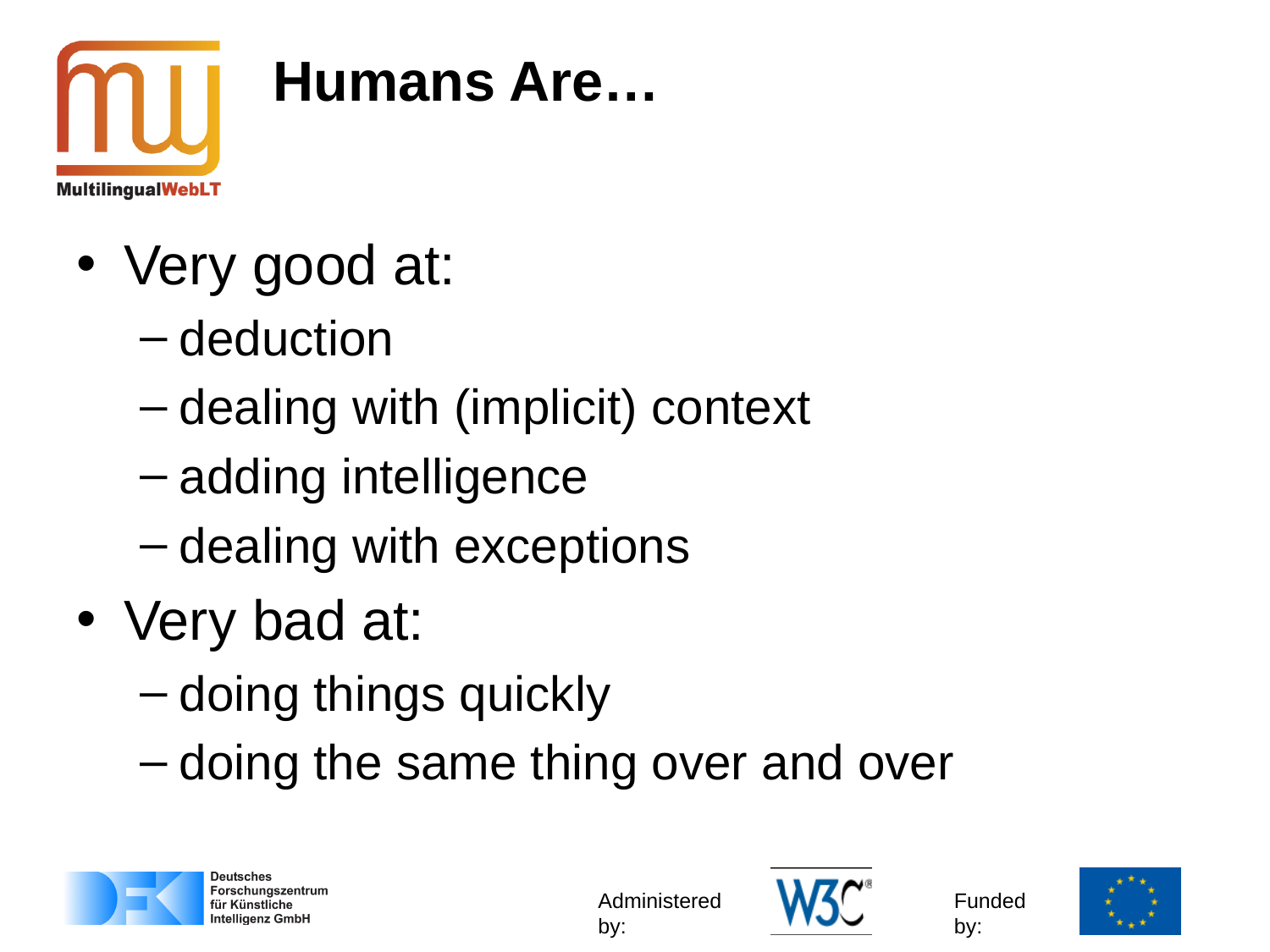

# Humans Are…
Very good at:
deduction
dealing with (implicit) context
adding intelligence
dealing with exceptions
Very bad at:
doing things quickly
doing the same thing over and over